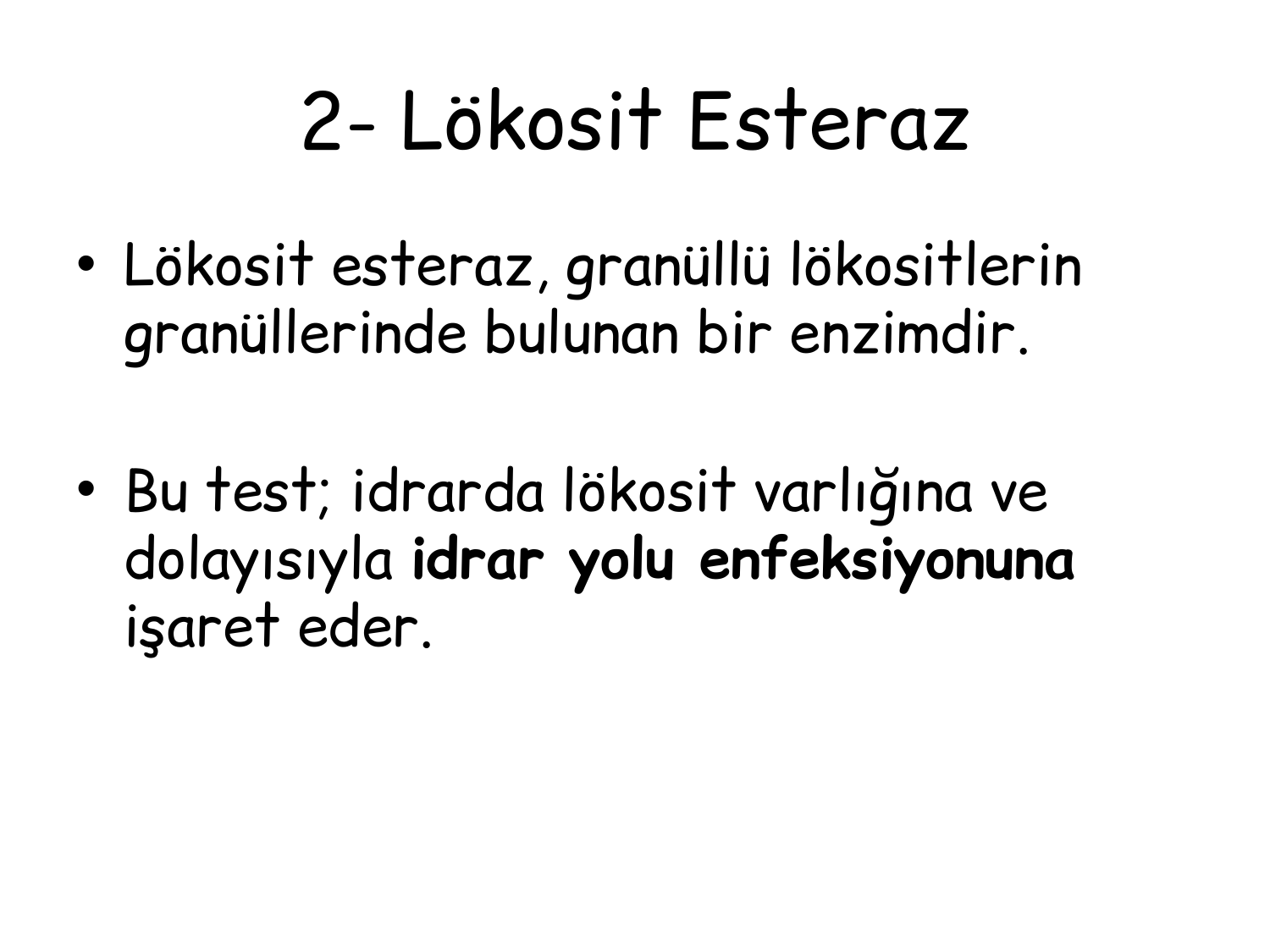

# 2- Lökosit Esteraz
Lökosit esteraz, granüllü lökositlerin granüllerinde bulunan bir enzimdir.

Bu test; idrarda lökosit varlığına ve dolayısıyla idrar yolu enfeksiyonuna işaret eder.